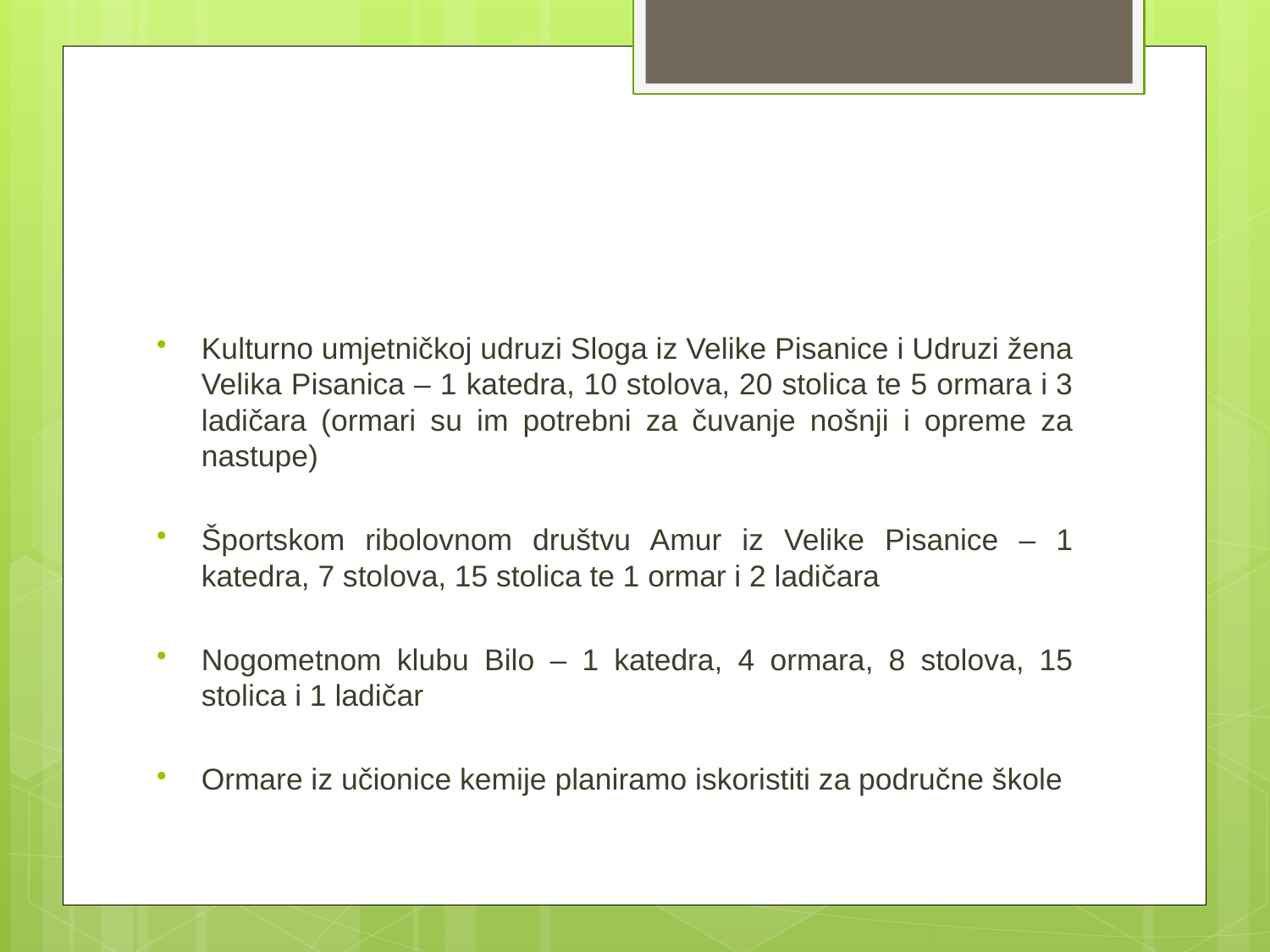

#
Kulturno umjetničkoj udruzi Sloga iz Velike Pisanice i Udruzi žena Velika Pisanica – 1 katedra, 10 stolova, 20 stolica te 5 ormara i 3 ladičara (ormari su im potrebni za čuvanje nošnji i opreme za nastupe)

Športskom ribolovnom društvu Amur iz Velike Pisanice – 1 katedra, 7 stolova, 15 stolica te 1 ormar i 2 ladičara

Nogometnom klubu Bilo – 1 katedra, 4 ormara, 8 stolova, 15 stolica i 1 ladičar

Ormare iz učionice kemije planiramo iskoristiti za područne škole